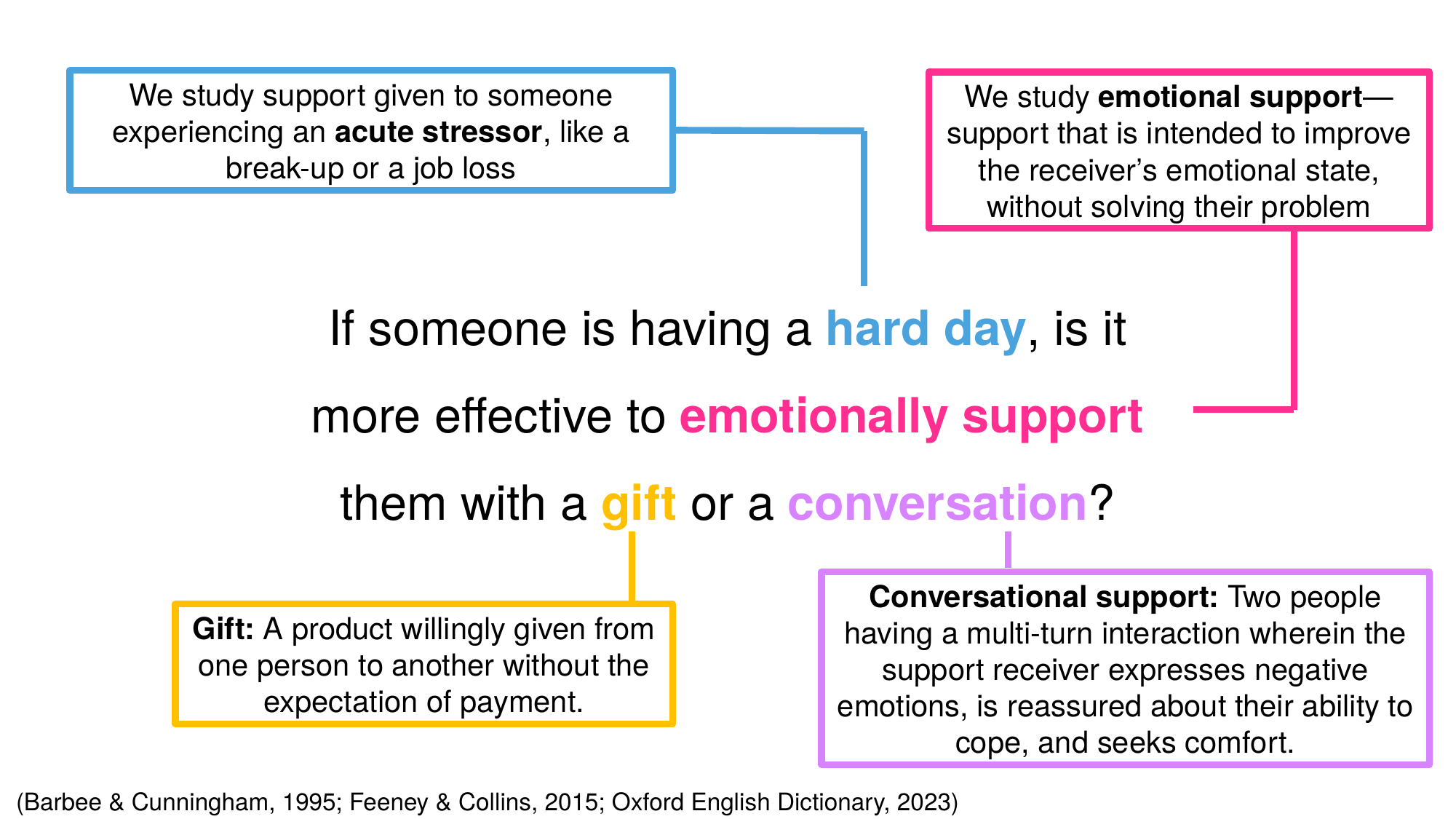

We study support given to someone experiencing an acute stressor, like a break-up or a job loss
We study emotional support—support that is intended to improve the receiver’s emotional state, without solving their problem
If someone is having a hard day, is it more effective to emotionally support them with a gift or a conversation?
Conversational support: Two people having a multi-turn interaction wherein the support receiver expresses negative emotions, is reassured about their ability to cope, and seeks comfort.
Gift: A product willingly given from one person to another without the expectation of payment.
(Barbee & Cunningham, 1995; Feeney & Collins, 2015; Oxford English Dictionary, 2023)